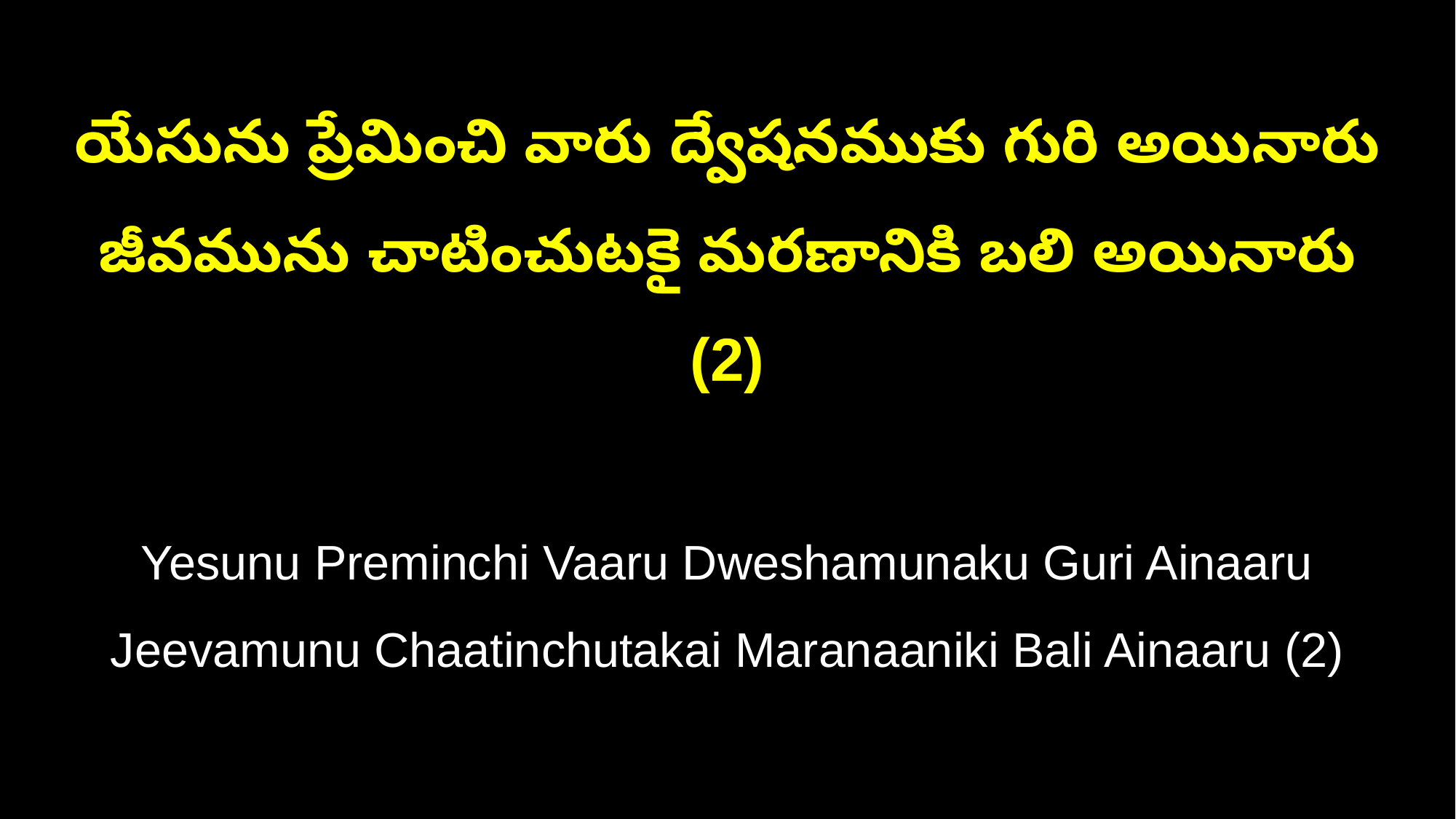

యేసును ప్రేమించి వారు ద్వేషనముకు గురి అయినారు
జీవమును చాటించుటకై మరణానికి బలి అయినారు (2)
Yesunu Preminchi Vaaru Dweshamunaku Guri Ainaaru
Jeevamunu Chaatinchutakai Maranaaniki Bali Ainaaru (2)